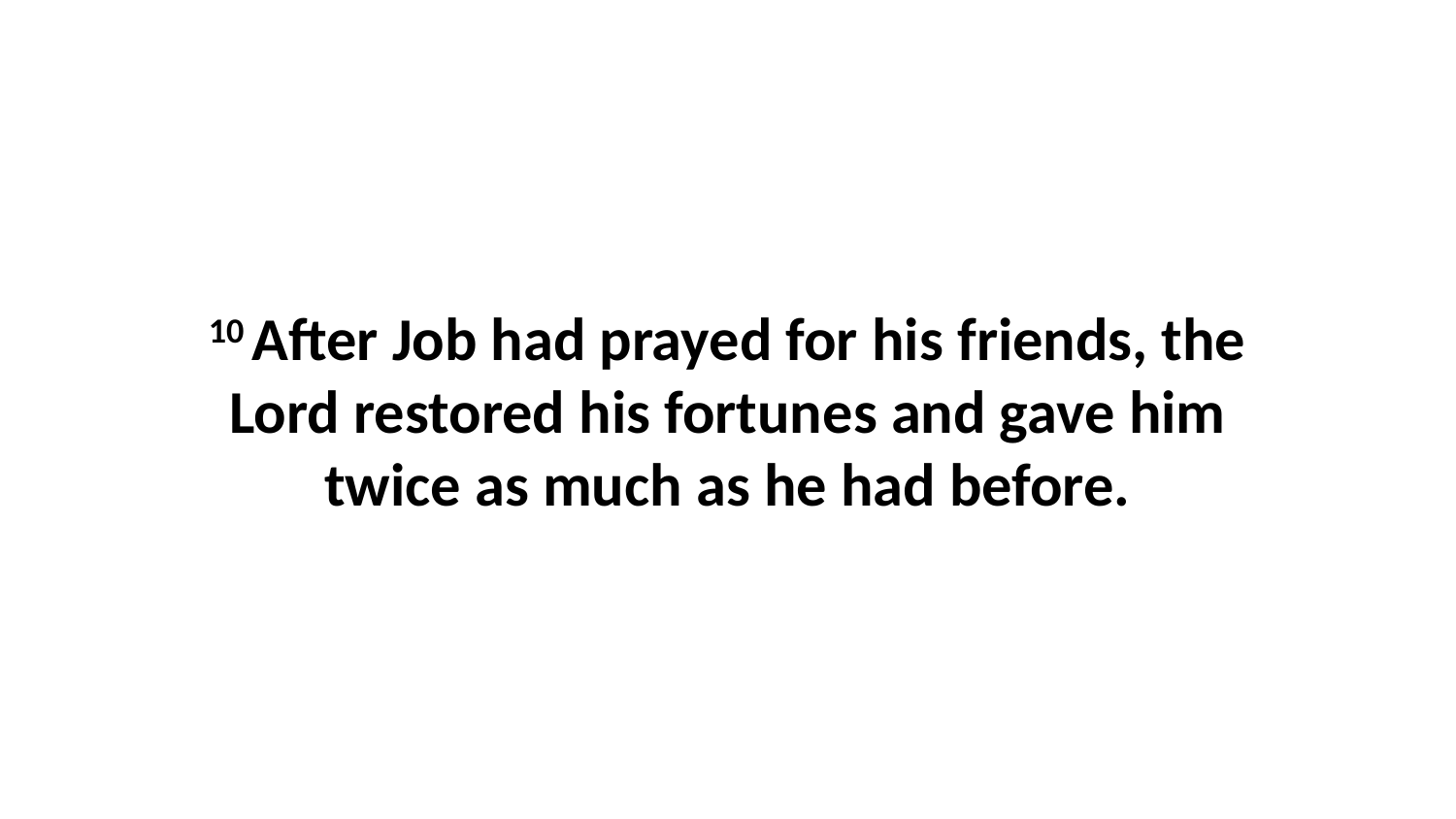

10 After Job had prayed for his friends, the Lord restored his fortunes and gave him twice as much as he had before.